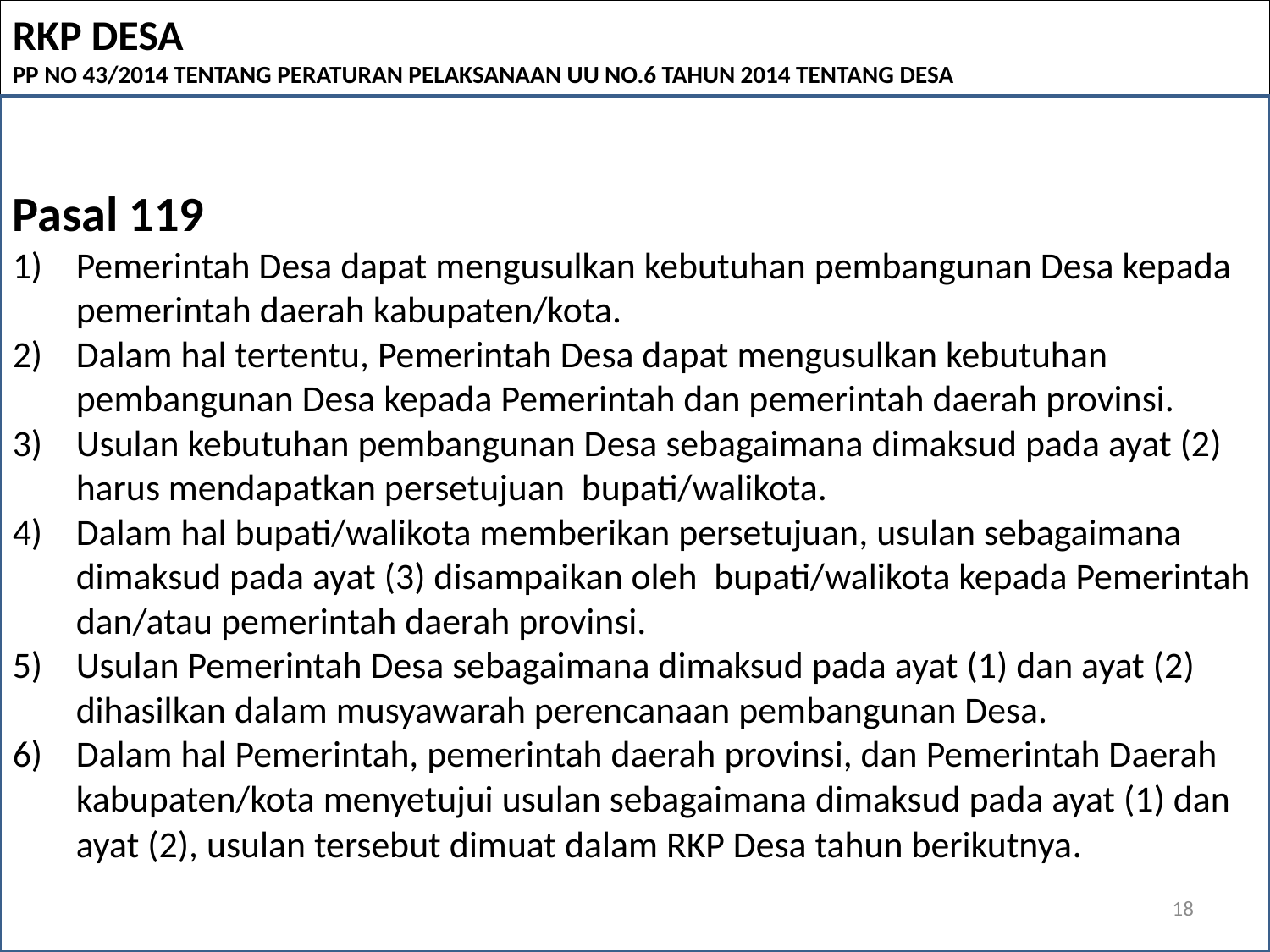

RKP DESA
PP NO 43/2014 TENTANG PERATURAN PELAKSANAAN UU NO.6 TAHUN 2014 TENTANG DESA
Pasal 119
Pemerintah Desa dapat mengusulkan kebutuhan pembangunan Desa kepada pemerintah daerah kabupaten/kota.
Dalam hal tertentu, Pemerintah Desa dapat mengusulkan kebutuhan pembangunan Desa kepada Pemerintah dan pemerintah daerah provinsi.
Usulan kebutuhan pembangunan Desa sebagaimana dimaksud pada ayat (2) harus mendapatkan persetujuan  bupati/walikota.
Dalam hal bupati/walikota memberikan persetujuan, usulan sebagaimana dimaksud pada ayat (3) disampaikan oleh  bupati/walikota kepada Pemerintah dan/atau pemerintah daerah provinsi.
Usulan Pemerintah Desa sebagaimana dimaksud pada ayat (1) dan ayat (2) dihasilkan dalam musyawarah perencanaan pembangunan Desa.
Dalam hal Pemerintah, pemerintah daerah provinsi, dan Pemerintah Daerah  kabupaten/kota menyetujui usulan sebagaimana dimaksud pada ayat (1) dan ayat (2), usulan tersebut dimuat dalam RKP Desa tahun berikutnya.
18